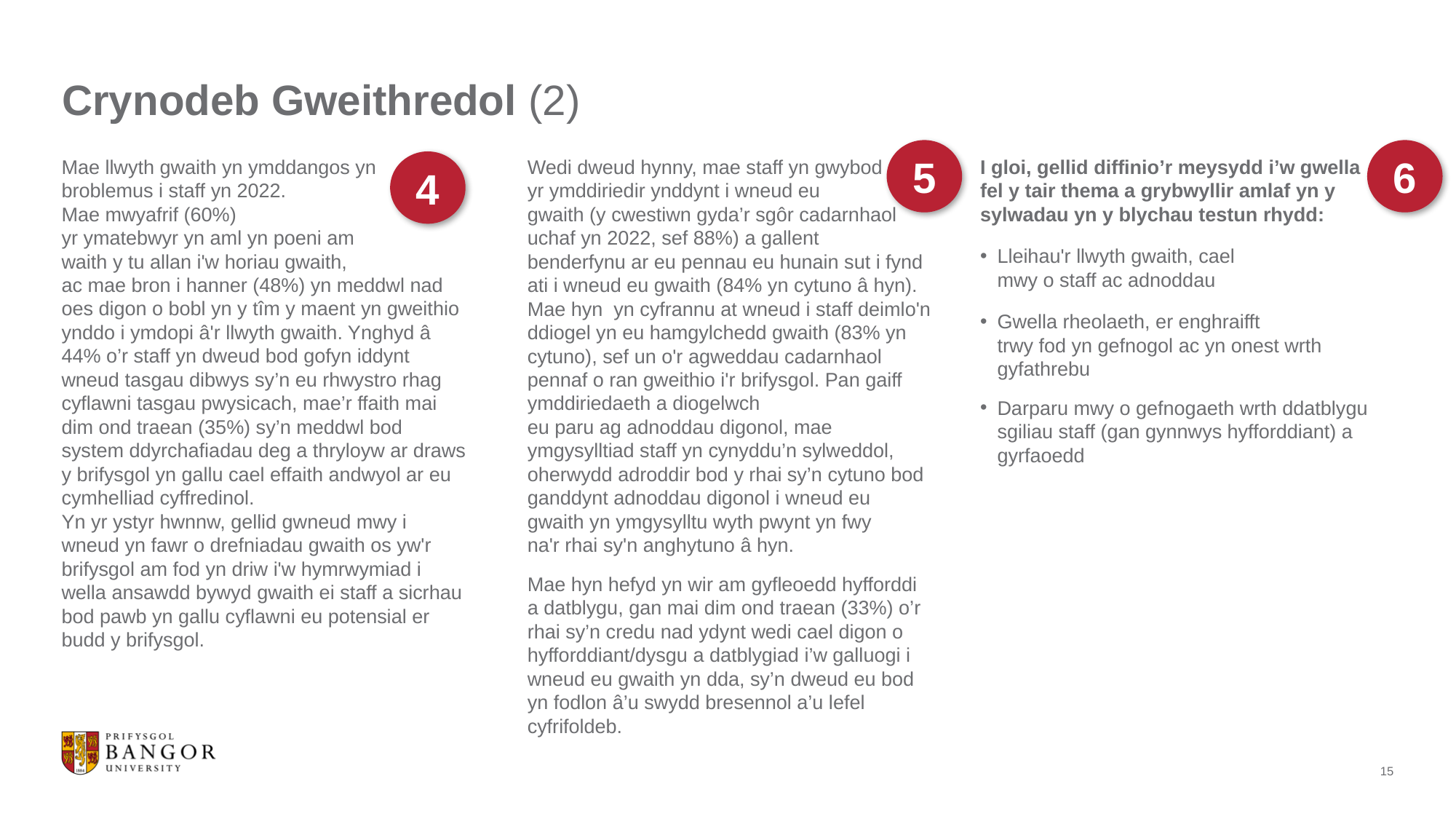

# Crynodeb Gweithredol (2)
5
6
4
Mae llwyth gwaith yn ymddangos yn broblemus i staff yn 2022.
Mae mwyafrif (60%)
yr ymatebwyr yn aml yn poeni am
waith y tu allan i'w horiau gwaith,
ac mae bron i hanner (48%) yn meddwl nad oes digon o bobl yn y tîm y maent yn gweithio ynddo i ymdopi â'r llwyth gwaith. Ynghyd â 44% o’r staff yn dweud bod gofyn iddynt wneud tasgau dibwys sy’n eu rhwystro rhag cyflawni tasgau pwysicach, mae’r ffaith mai dim ond traean (35%) sy’n meddwl bod system ddyrchafiadau deg a thryloyw ar draws y brifysgol yn gallu cael effaith andwyol ar eu cymhelliad cyffredinol.
Yn yr ystyr hwnnw, gellid gwneud mwy i wneud yn fawr o drefniadau gwaith os yw'r brifysgol am fod yn driw i'w hymrwymiad i wella ansawdd bywyd gwaith ei staff a sicrhau bod pawb yn gallu cyflawni eu potensial er budd y brifysgol.
Wedi dweud hynny, mae staff yn gwybod
yr ymddiriedir ynddynt i wneud eu
gwaith (y cwestiwn gyda’r sgôr cadarnhaol uchaf yn 2022, sef 88%) a gallent
benderfynu ar eu pennau eu hunain sut i fynd ati i wneud eu gwaith (84% yn cytuno â hyn). Mae hyn  yn cyfrannu at wneud i staff deimlo'n ddiogel yn eu hamgylchedd gwaith (83% yn cytuno), sef un o'r agweddau cadarnhaol pennaf o ran gweithio i'r brifysgol. Pan gaiff ymddiriedaeth a diogelwch
eu paru ag adnoddau digonol, mae ymgysylltiad staff yn cynyddu’n sylweddol, oherwydd adroddir bod y rhai sy’n cytuno bod ganddynt adnoddau digonol i wneud eu gwaith yn ymgysylltu wyth pwynt yn fwy
na'r rhai sy'n anghytuno â hyn.
Mae hyn hefyd yn wir am gyfleoedd hyfforddi a datblygu, gan mai dim ond traean (33%) o’r rhai sy’n credu nad ydynt wedi cael digon o hyfforddiant/dysgu a datblygiad i’w galluogi i wneud eu gwaith yn dda, sy’n dweud eu bod yn fodlon â’u swydd bresennol a’u lefel
cyfrifoldeb.
I gloi, gellid diffinio’r meysydd i’w gwella
fel y tair thema a grybwyllir amlaf yn y sylwadau yn y blychau testun rhydd:
Lleihau'r llwyth gwaith, cael
mwy o staff ac adnoddau
Gwella rheolaeth, er enghraifft
trwy fod yn gefnogol ac yn onest wrth gyfathrebu
Darparu mwy o gefnogaeth wrth ddatblygu
sgiliau staff (gan gynnwys hyfforddiant) a gyrfaoedd